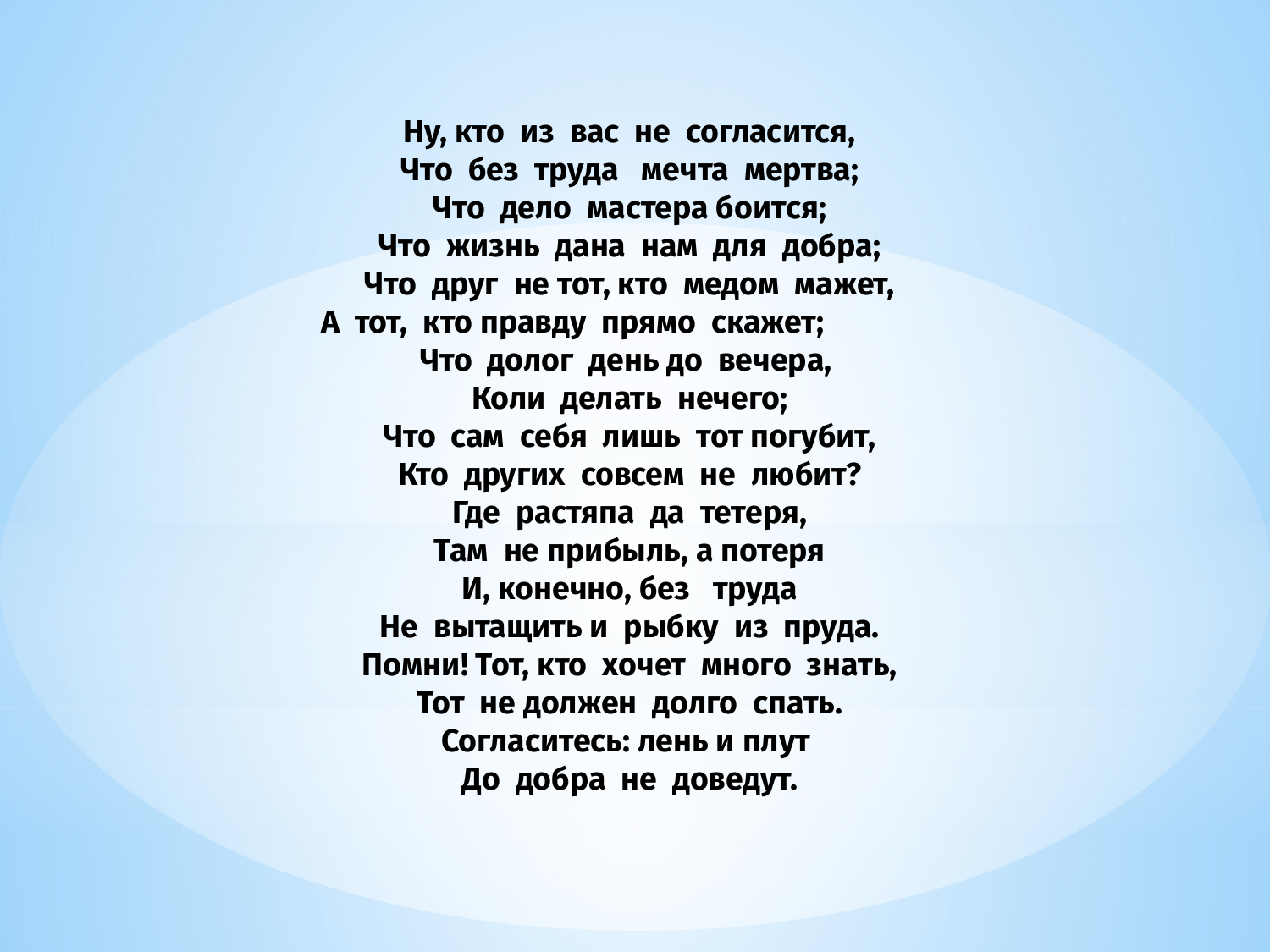

Ну, кто  из  вас  не  согласится,
Что  без  труда   мечта  мертва;
Что  дело  мастера боится;
Что  жизнь  дана  нам  для  добра;
Что  друг  не тот, кто  медом  мажет,
А  тот,  кто правду  прямо  скажет;
Что  долог  день до  вечера,
Коли  делать  нечего;
Что  сам  себя  лишь  тот погубит,
Кто  других  совсем  не  любит?
Где  растяпа  да  тетеря,
Там  не прибыль, а потеря
И, конечно, без   труда
Не  вытащить и  рыбку  из  пруда.
Помни! Тот, кто  хочет  много  знать,
Тот  не должен  долго  спать.
Согласитесь: лень и плут
До  добра  не  доведут.